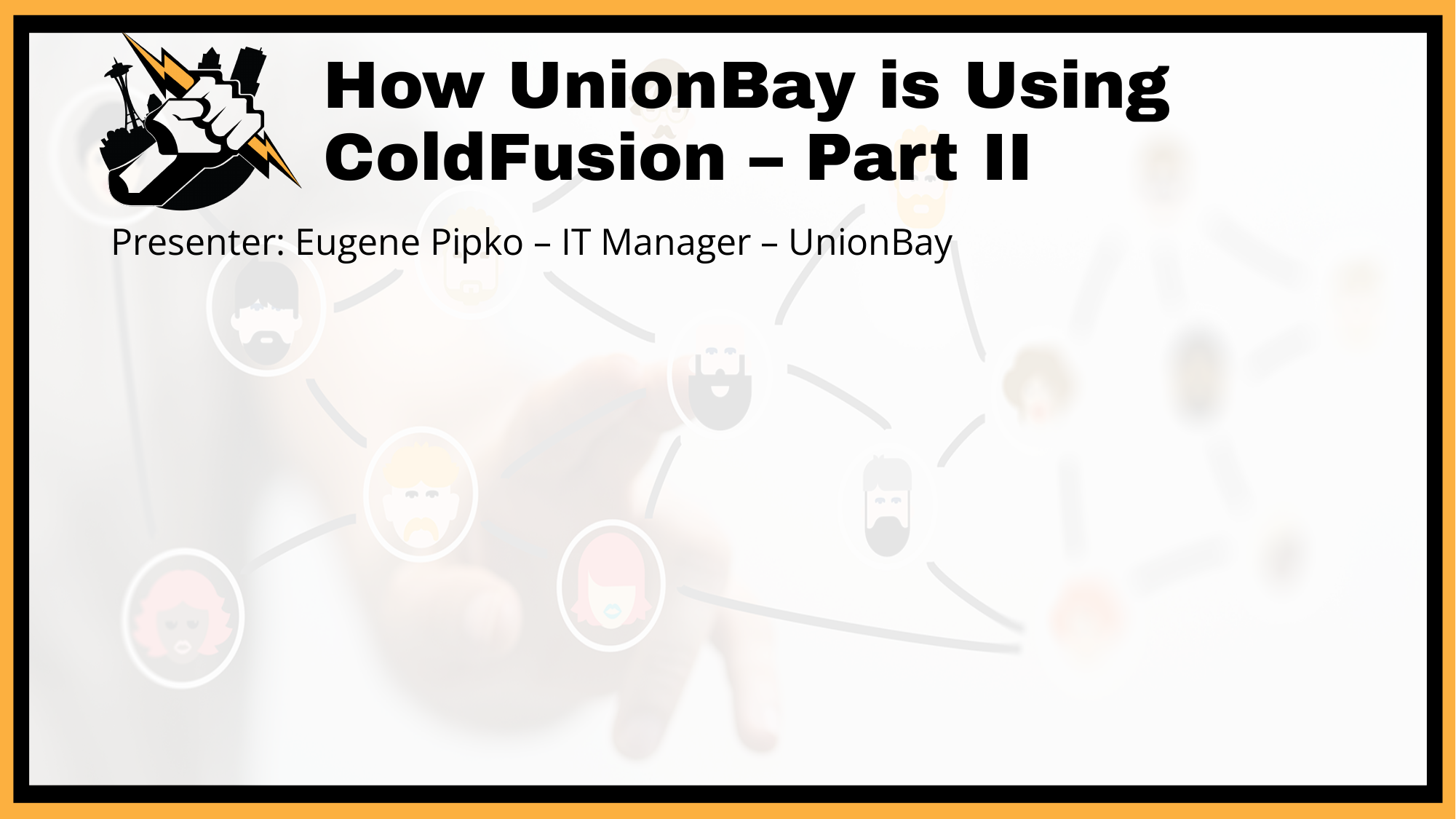

# How UnionBay is Using ColdFusion – Part II
Presenter: Eugene Pipko – IT Manager – UnionBay